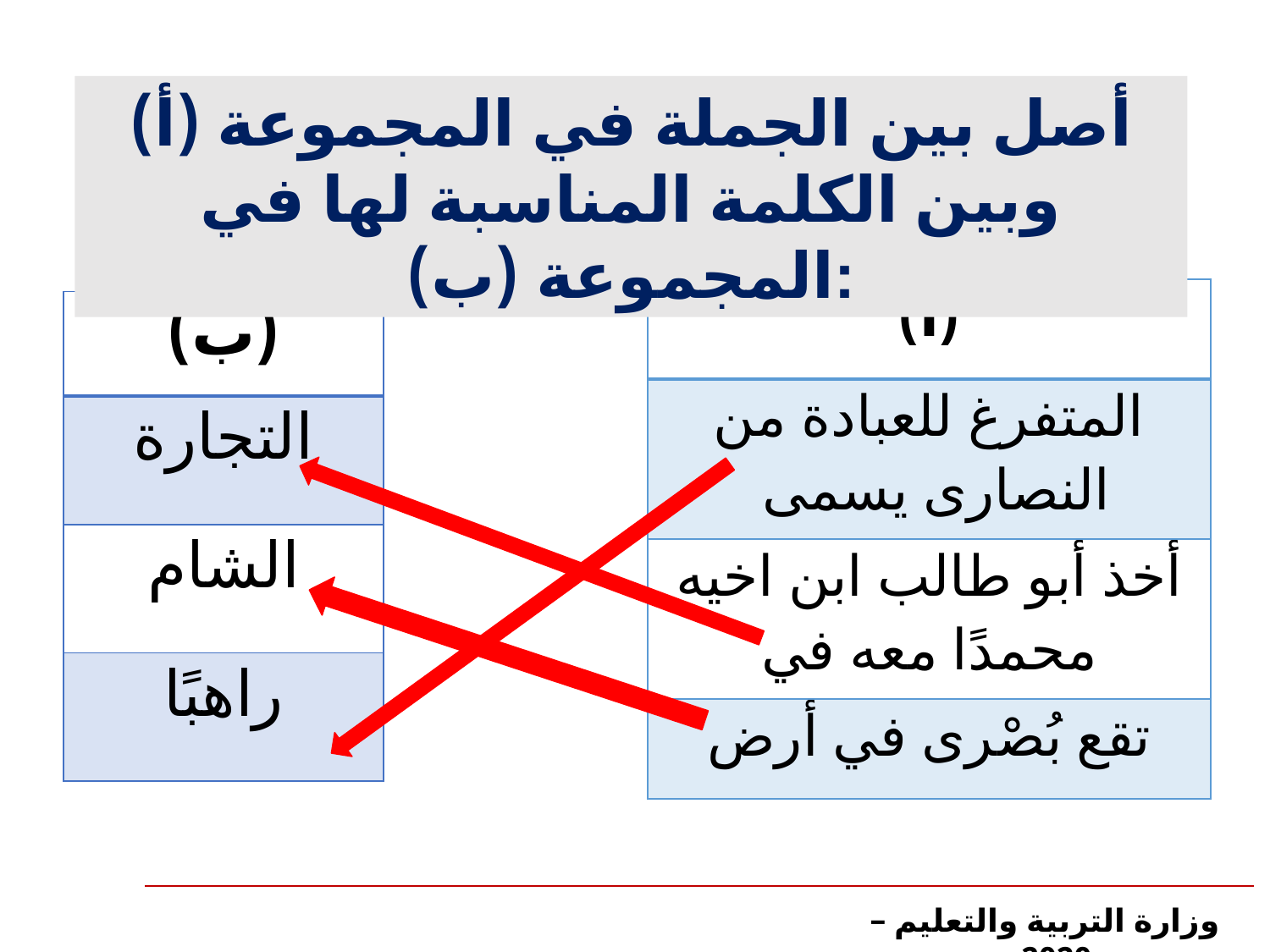

أصل بين الجملة في المجموعة (أ) وبين الكلمة المناسبة لها في المجموعة (ب):
| (أ) |
| --- |
| المتفرغ للعبادة من النصارى يسمى |
| أخذ أبو طالب ابن اخيه محمدًا معه في |
| تقع بُصْرى في أرض |
| (ب) |
| --- |
| التجارة |
| الشام |
| راهبًا |

وزارة التربية والتعليم – 2020م